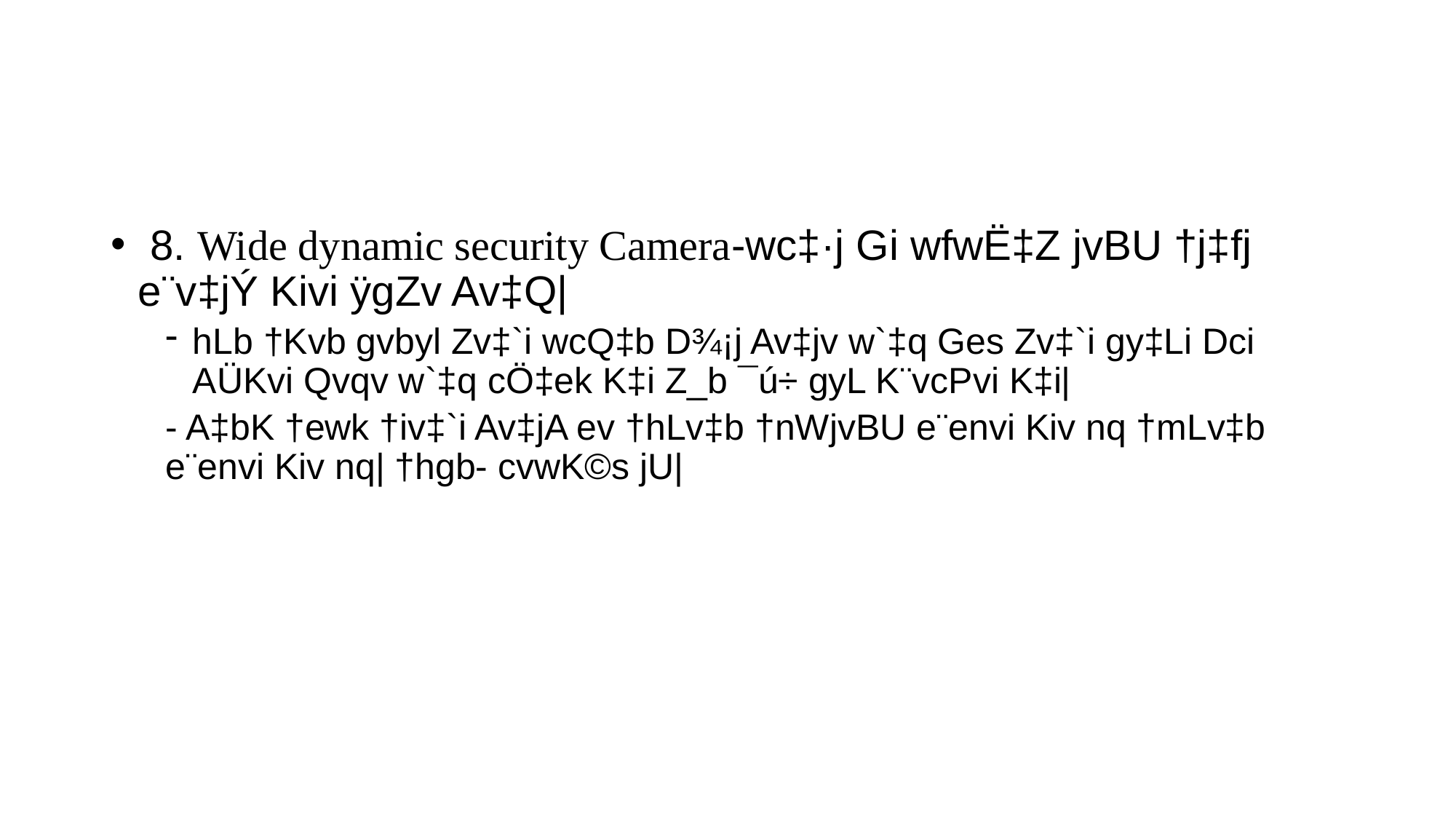

#
 8. Wide dynamic security Camera-wc‡·j Gi wfwË‡Z jvBU †j‡fj e¨v‡jÝ Kivi ÿgZv Av‡Q|
hLb †Kvb gvbyl Zv‡`i wcQ‡b D¾¡j Av‡jv w`‡q Ges Zv‡`i gy‡Li Dci AÜKvi Qvqv w`‡q cÖ‡ek K‡i Z_b ¯ú÷ gyL K¨vcPvi K‡i|
- A‡bK †ewk †iv‡`i Av‡jA ev †hLv‡b †nWjvBU e¨envi Kiv nq †mLv‡b e¨envi Kiv nq| †hgb- cvwK©s jU|